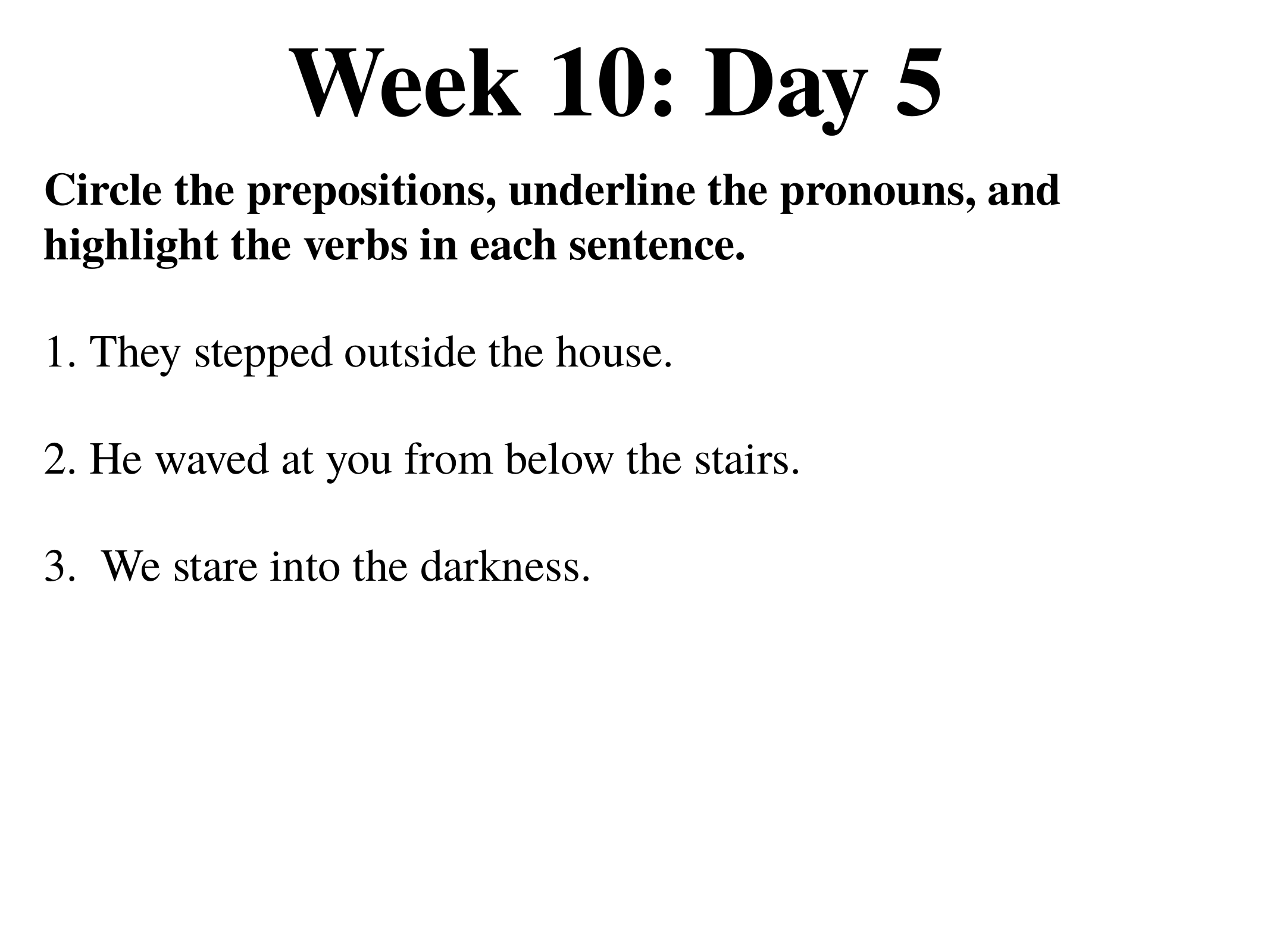

# Week 10: Day 5
Circle the prepositions, underline the pronouns, and highlight the verbs in each sentence.
1. They stepped outside the house.
2. He waved at you from below the stairs.
3.  We stare into the darkness.